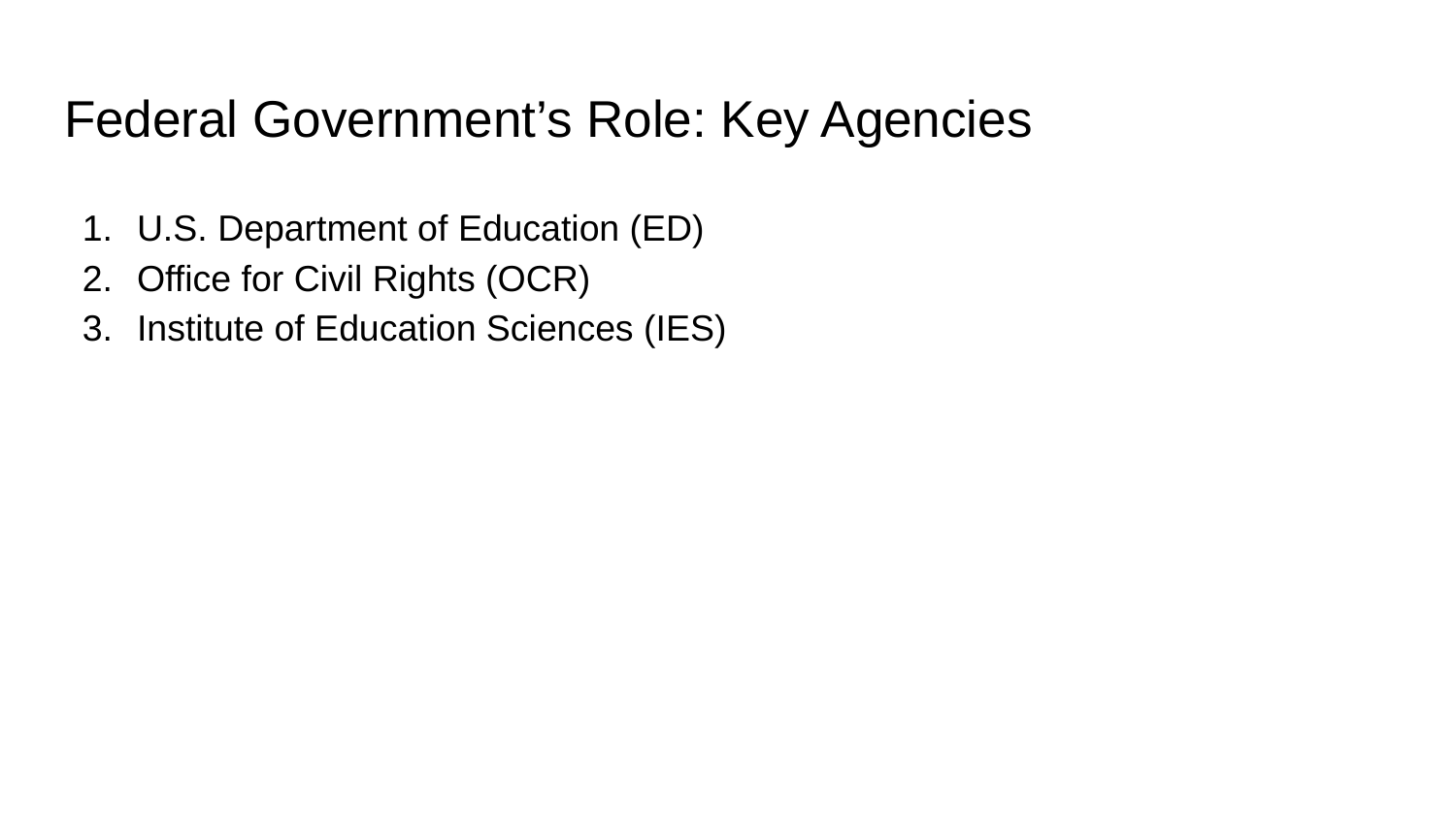

# Federal Government’s Role: Key Agencies
U.S. Department of Education (ED)
Office for Civil Rights (OCR)
Institute of Education Sciences (IES)